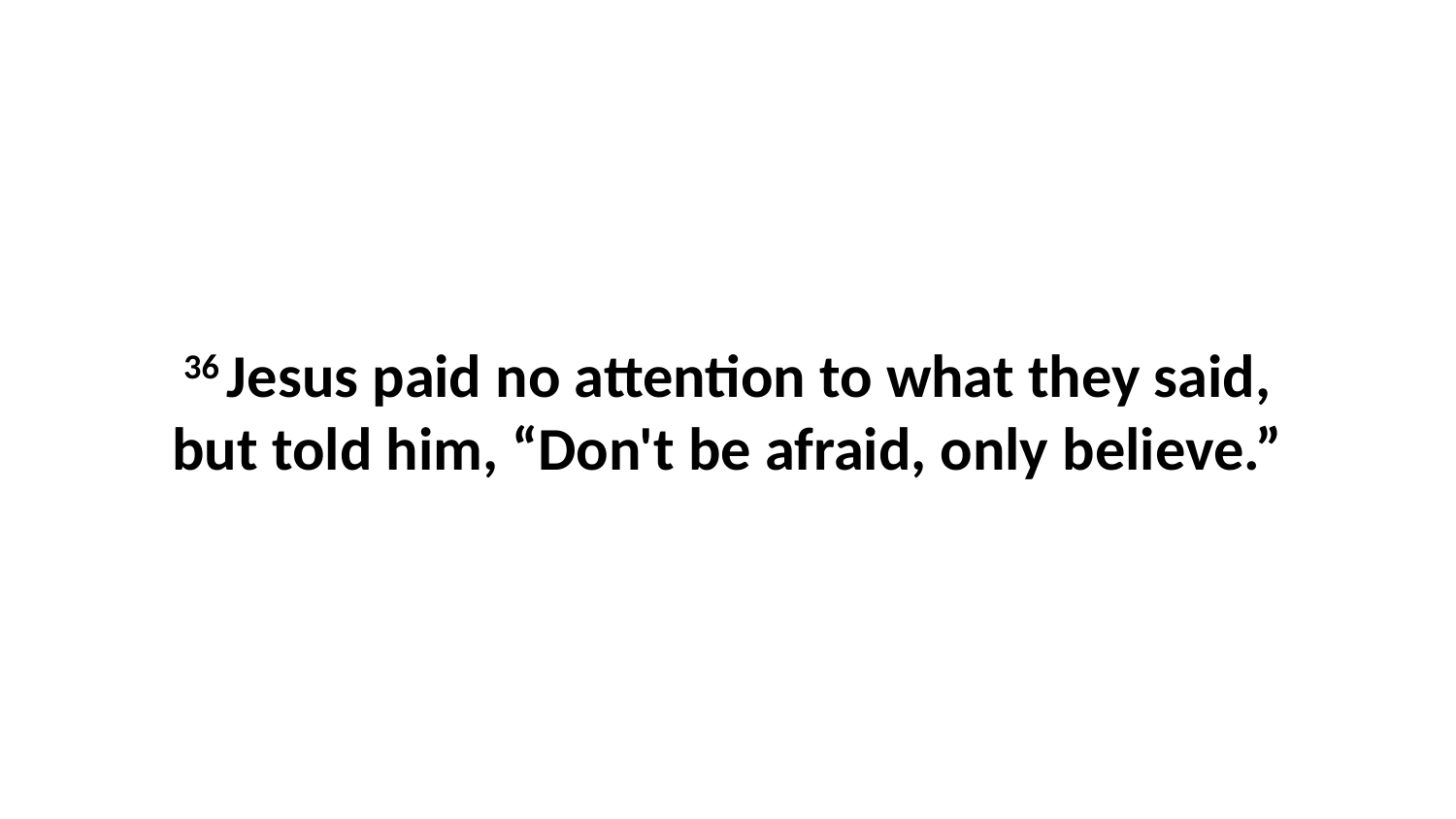

36 Jesus paid no attention to what they said, but told him, “Don't be afraid, only believe.”